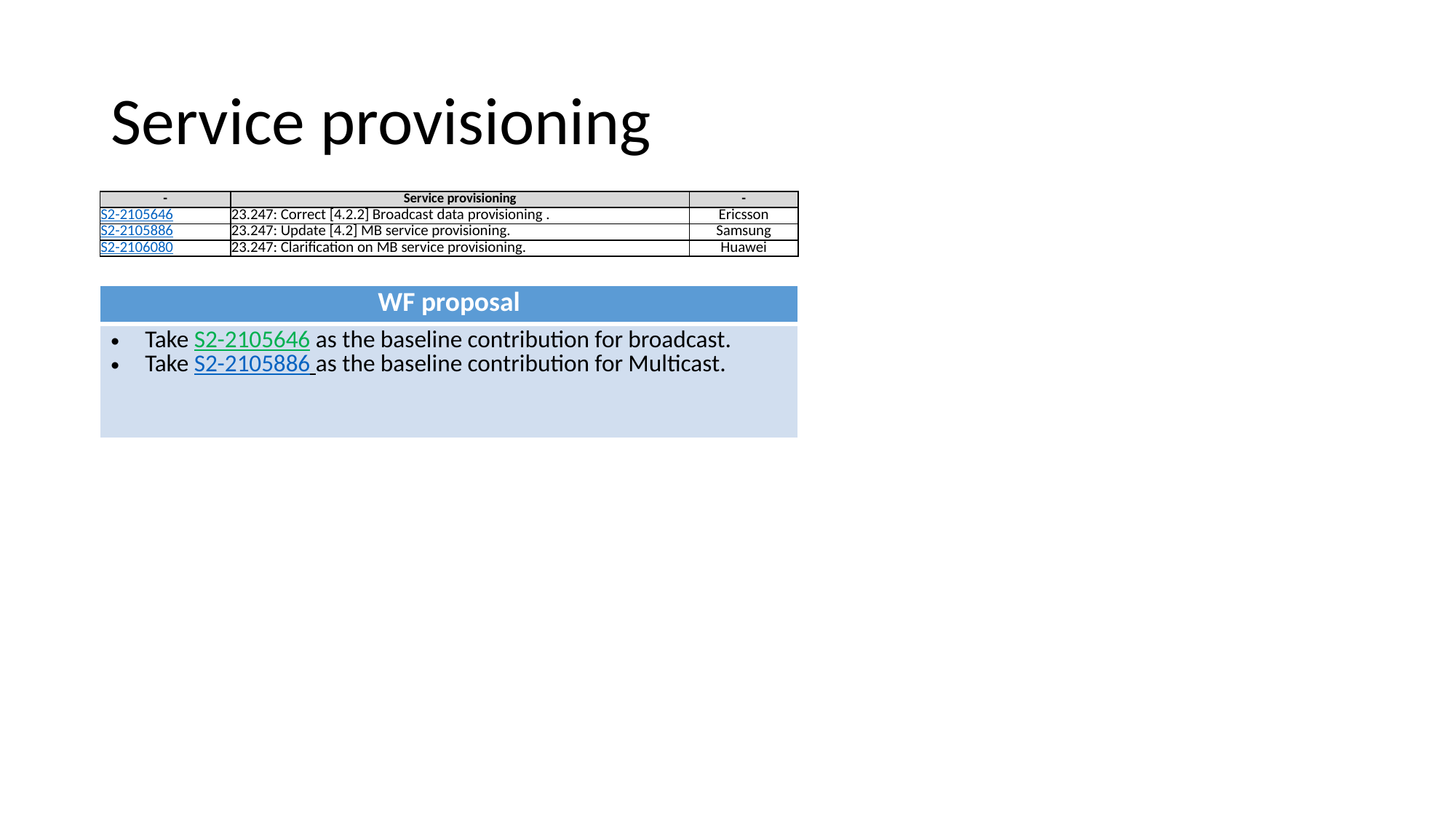

# Service provisioning
| - | Service provisioning | - |
| --- | --- | --- |
| S2-2105646 | 23.247: Correct [4.2.2] Broadcast data provisioning . | Ericsson |
| S2-2105886 | 23.247: Update [4.2] MB service provisioning. | Samsung |
| S2-2106080 | 23.247: Clarification on MB service provisioning. | Huawei |
| WF proposal |
| --- |
| Take S2-2105646 as the baseline contribution for broadcast. Take S2-2105886 as the baseline contribution for Multicast. |